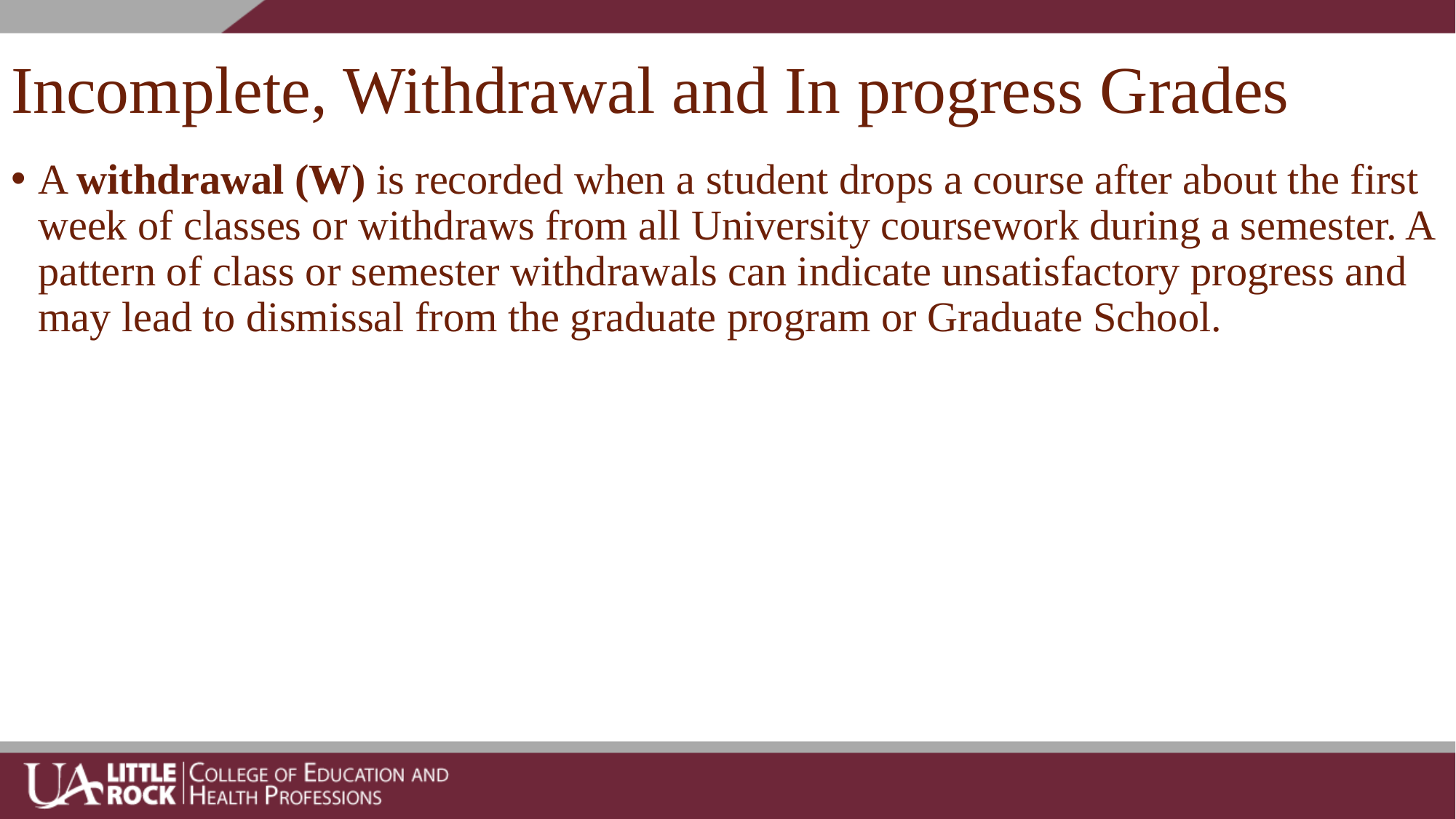

# Incomplete, Withdrawal and In progress Grades
A withdrawal (W) is recorded when a student drops a course after about the first week of classes or withdraws from all University coursework during a semester. A pattern of class or semester withdrawals can indicate unsatisfactory progress and may lead to dismissal from the graduate program or Graduate School.